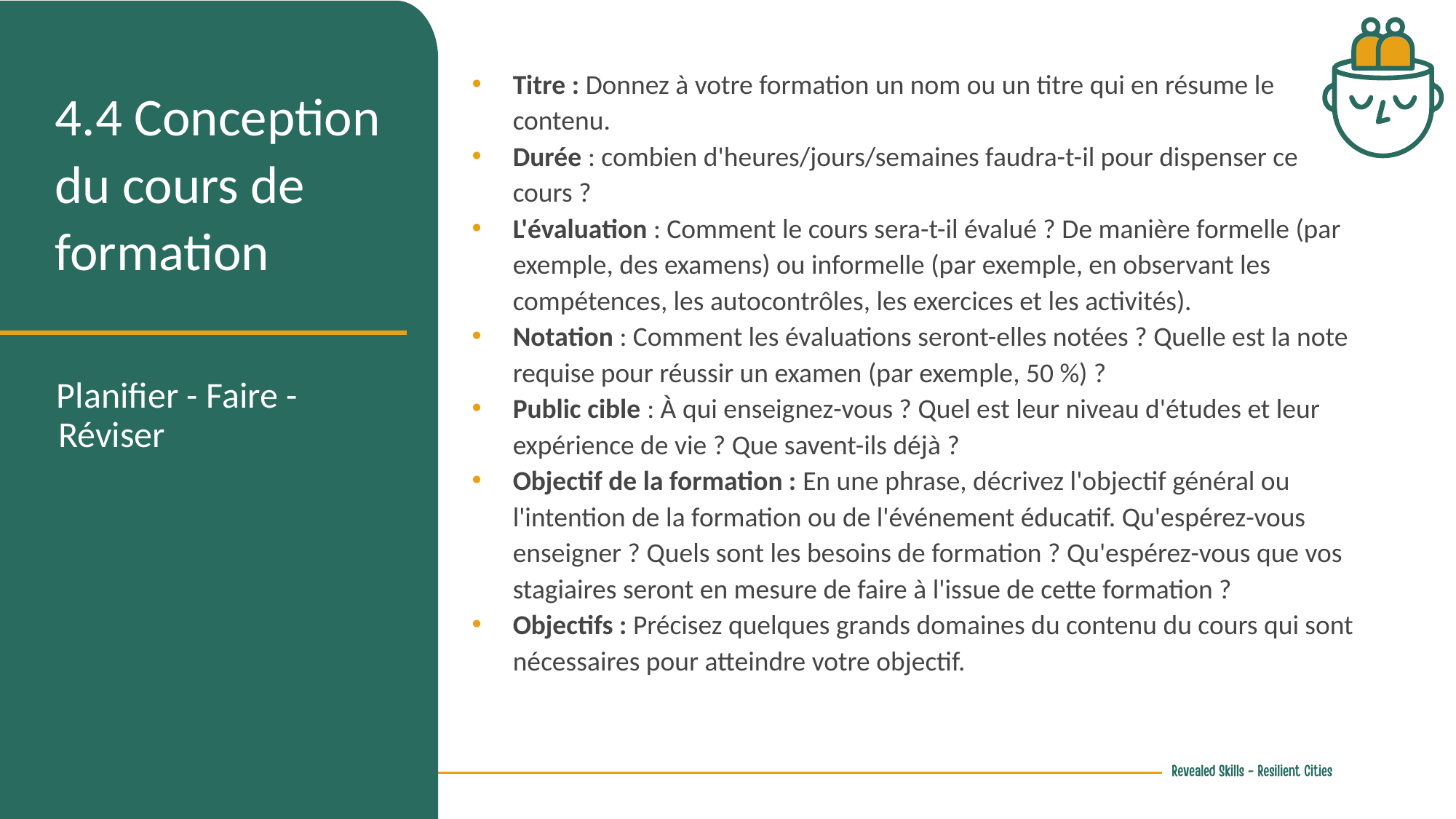

Titre : Donnez à votre formation un nom ou un titre qui en résume le contenu.
Durée : combien d'heures/jours/semaines faudra-t-il pour dispenser ce cours ?
L'évaluation : Comment le cours sera-t-il évalué ? De manière formelle (par exemple, des examens) ou informelle (par exemple, en observant les compétences, les autocontrôles, les exercices et les activités).
Notation : Comment les évaluations seront-elles notées ? Quelle est la note requise pour réussir un examen (par exemple, 50 %) ?
Public cible : À qui enseignez-vous ? Quel est leur niveau d'études et leur expérience de vie ? Que savent-ils déjà ?
Objectif de la formation : En une phrase, décrivez l'objectif général ou l'intention de la formation ou de l'événement éducatif. Qu'espérez-vous enseigner ? Quels sont les besoins de formation ? Qu'espérez-vous que vos stagiaires seront en mesure de faire à l'issue de cette formation ?
Objectifs : Précisez quelques grands domaines du contenu du cours qui sont nécessaires pour atteindre votre objectif.
4.4 Conception du cours de formation

Planifier - Faire - Réviser